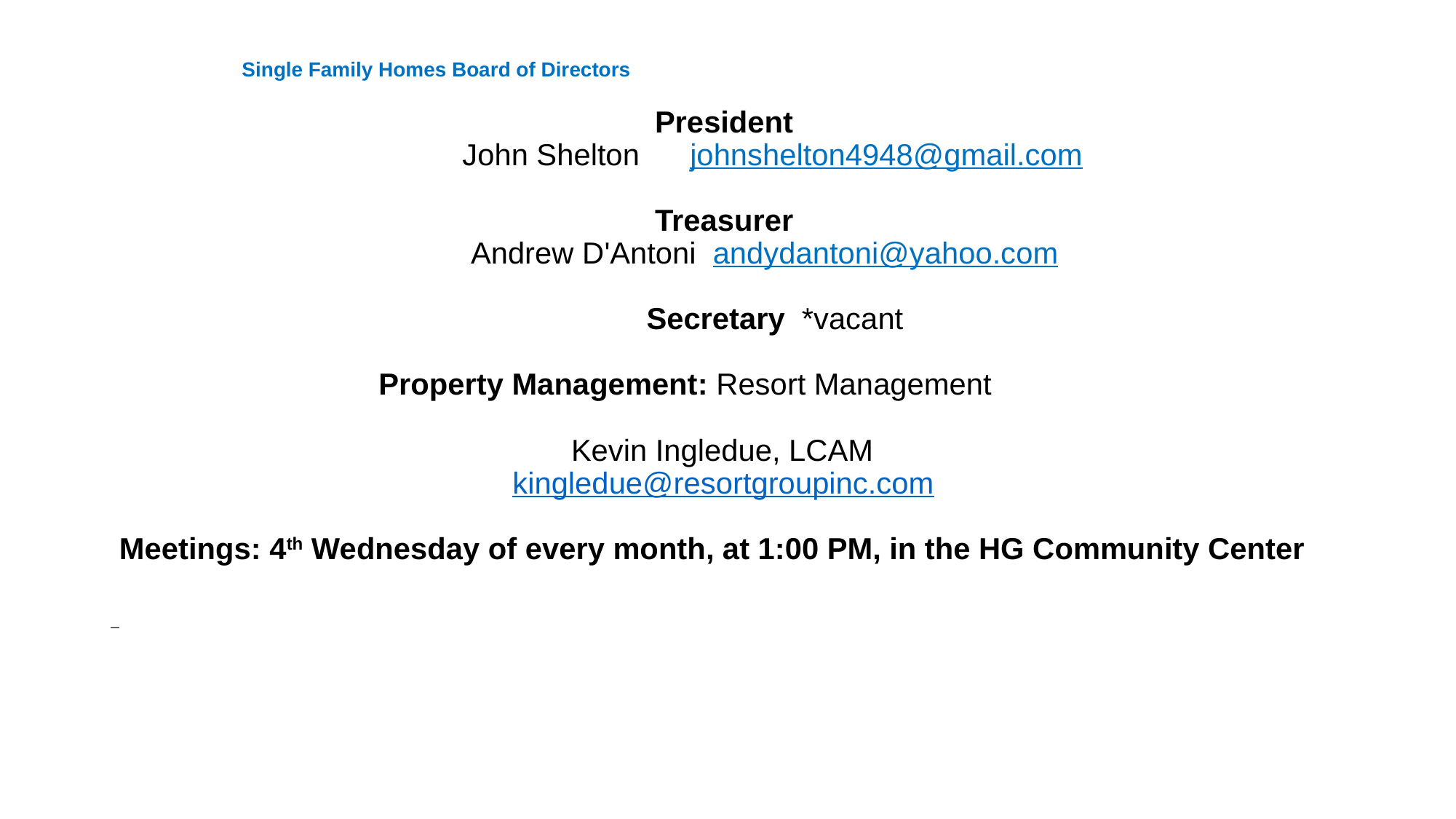

# Single Family Homes Board of Directors
                                                                 President
                                          John Shelton      johnshelton4948@gmail.com

                                                                 Treasurer 
                                           Andrew D'Antoni  andydantoni@yahoo.com

                                                                Secretary  *vacant

                                Property Management: Resort Management

                                                       Kevin Ingledue, LCAM
                                                kingledue@resortgroupinc.com

 Meetings: 4th Wednesday of every month, at 1:00 PM, in the HG Community Center